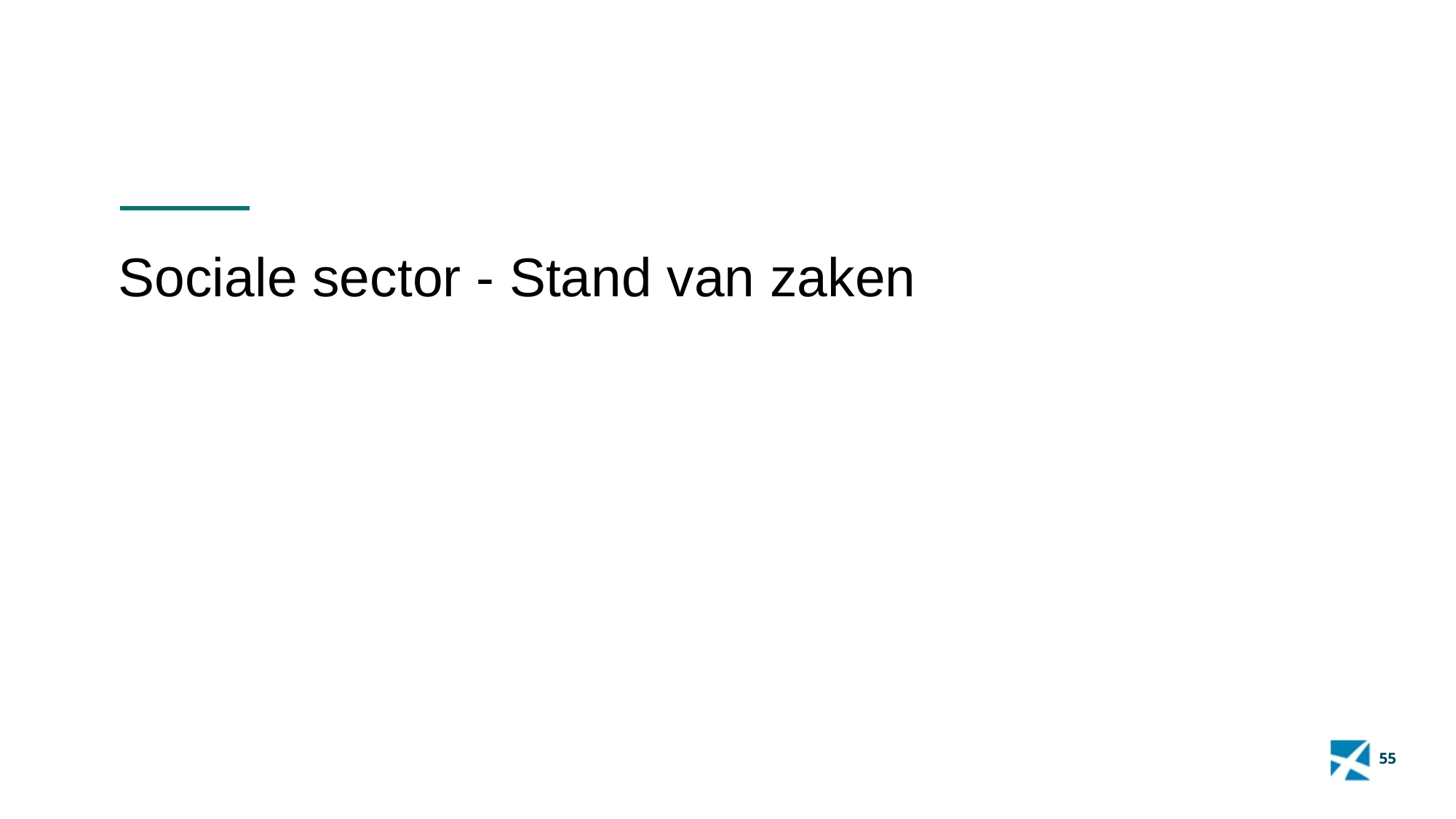

Sociale sector - Stand van zaken

55